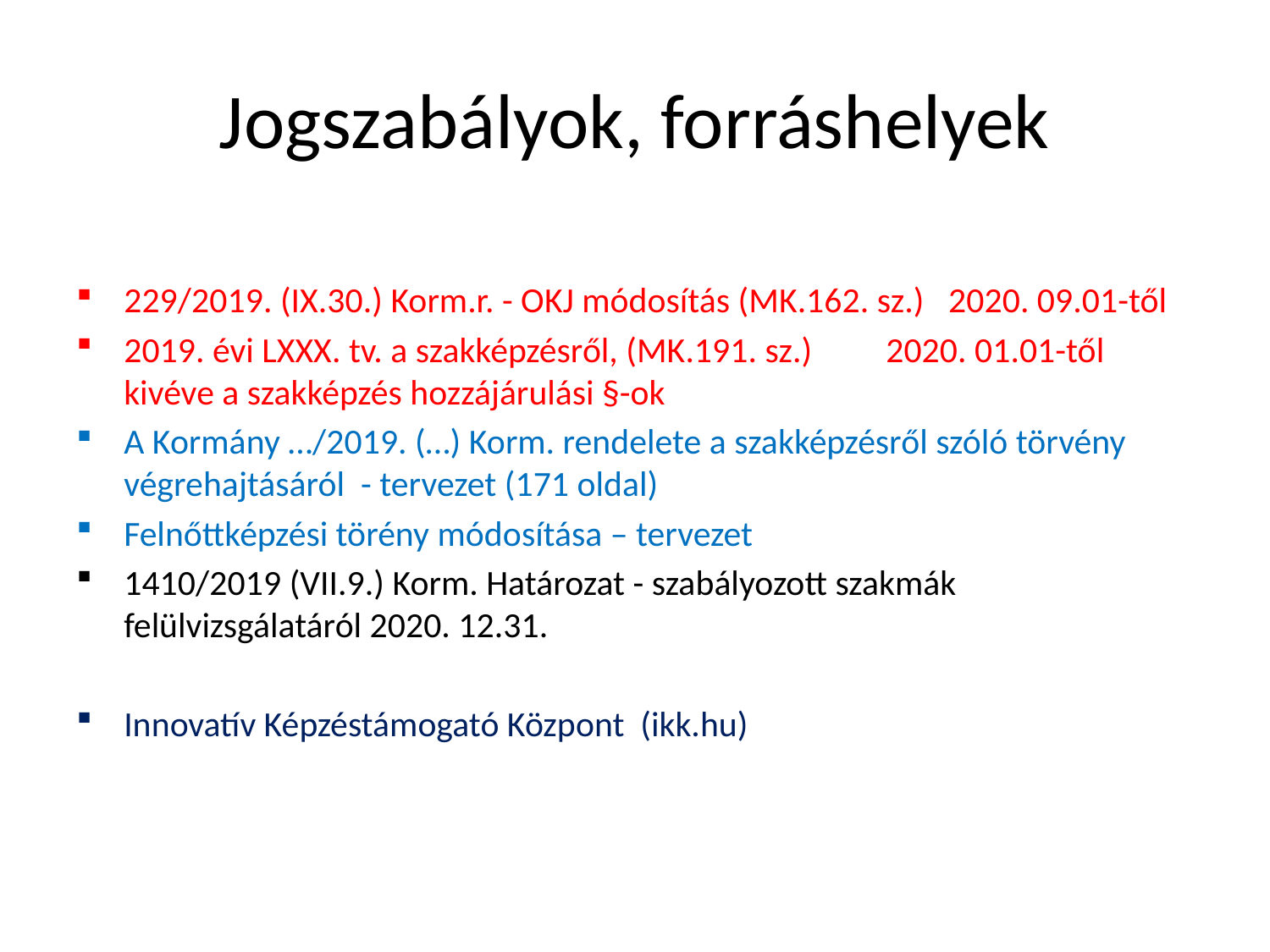

# Jogszabályok, forráshelyek

229/2019. (IX.30.) Korm.r. - OKJ módosítás (MK.162. sz.)   2020. 09.01-től
2019. évi LXXX. tv. a szakképzésről, (MK.191. sz.)	2020. 01.01-től kivéve a szakképzés hozzájárulási §-ok
A Kormány …/2019. (…) Korm. rendelete a szakképzésről szóló törvény végrehajtásáról  - tervezet (171 oldal)
Felnőttképzési törény módosítása – tervezet
1410/2019 (VII.9.) Korm. Határozat - szabályozott szakmák felülvizsgálatáról 2020. 12.31.

Innovatív Képzéstámogató Központ  (ikk.hu)